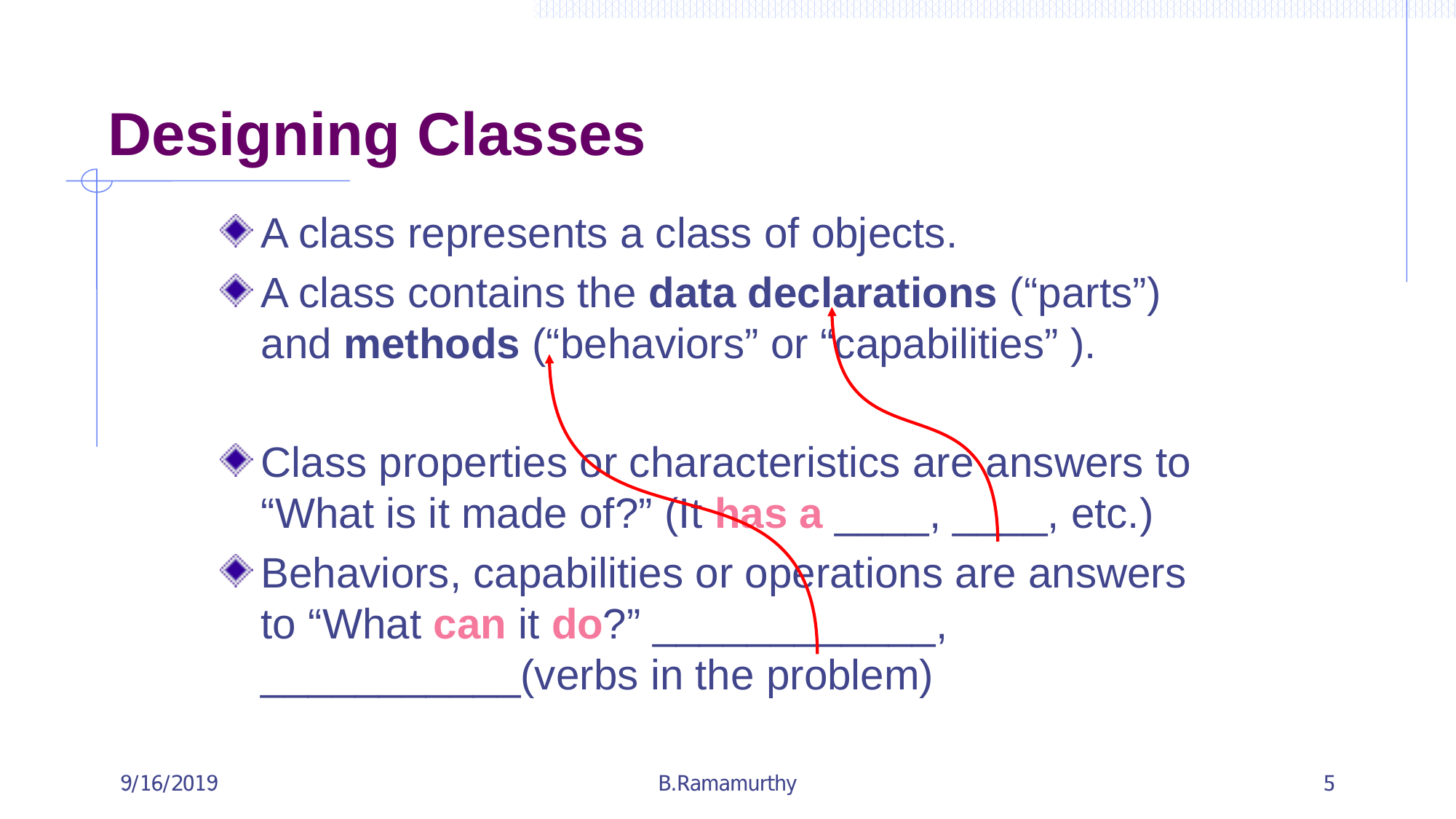

# Designing Classes
A class represents a class of objects.
A class contains the data declarations (“parts”) and methods (“behaviors” or “capabilities” ).

Class properties or characteristics are answers to “What is it made of?” (It has a ____, ____, etc.)
Behaviors, capabilities or operations are answers to “What can it do?” ____________, ___________(verbs in the problem)
9/16/2019
B.Ramamurthy
5